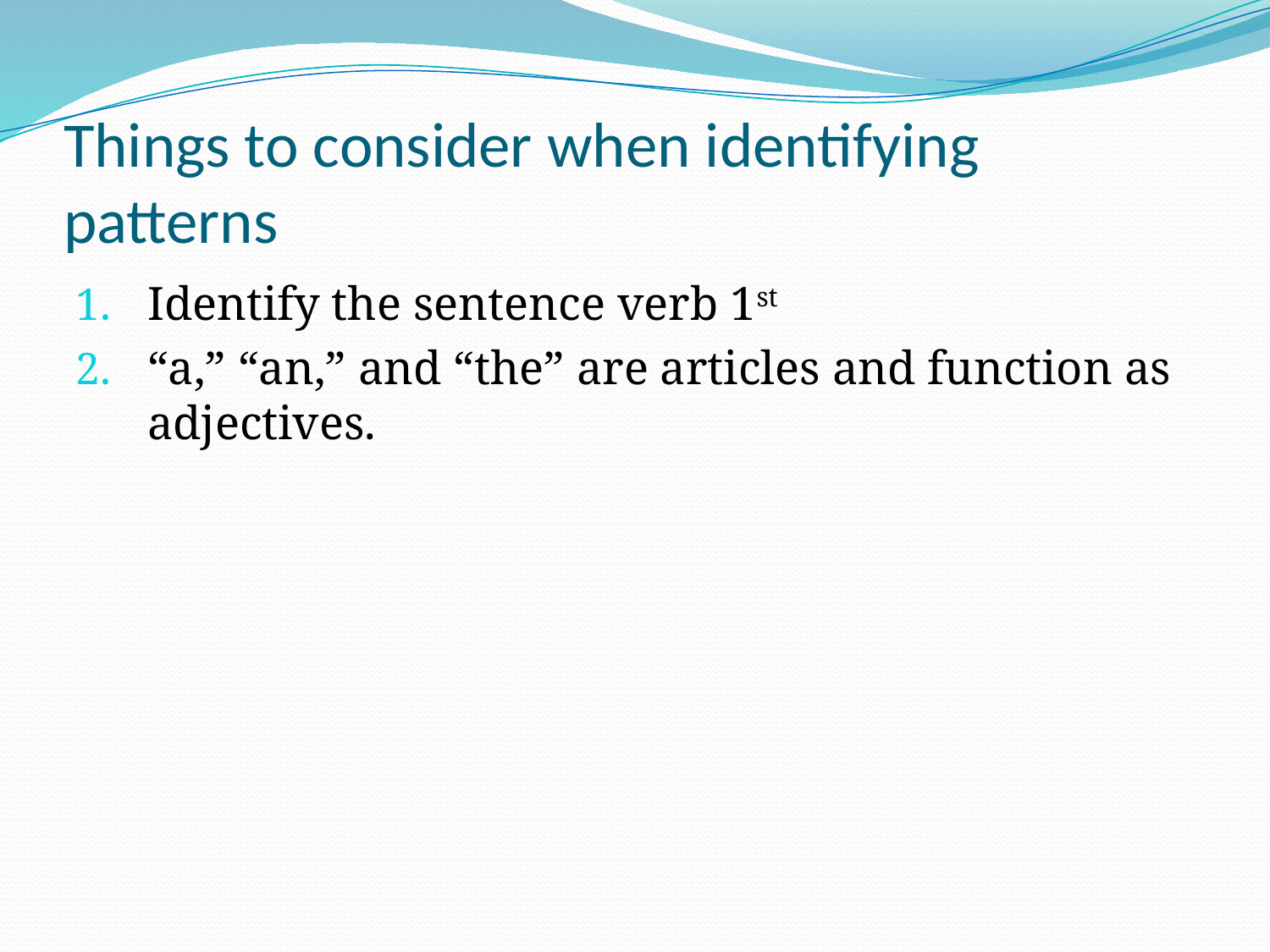

# Things to consider when identifying patterns
Identify the sentence verb 1st
“a,” “an,” and “the” are articles and function as adjectives.